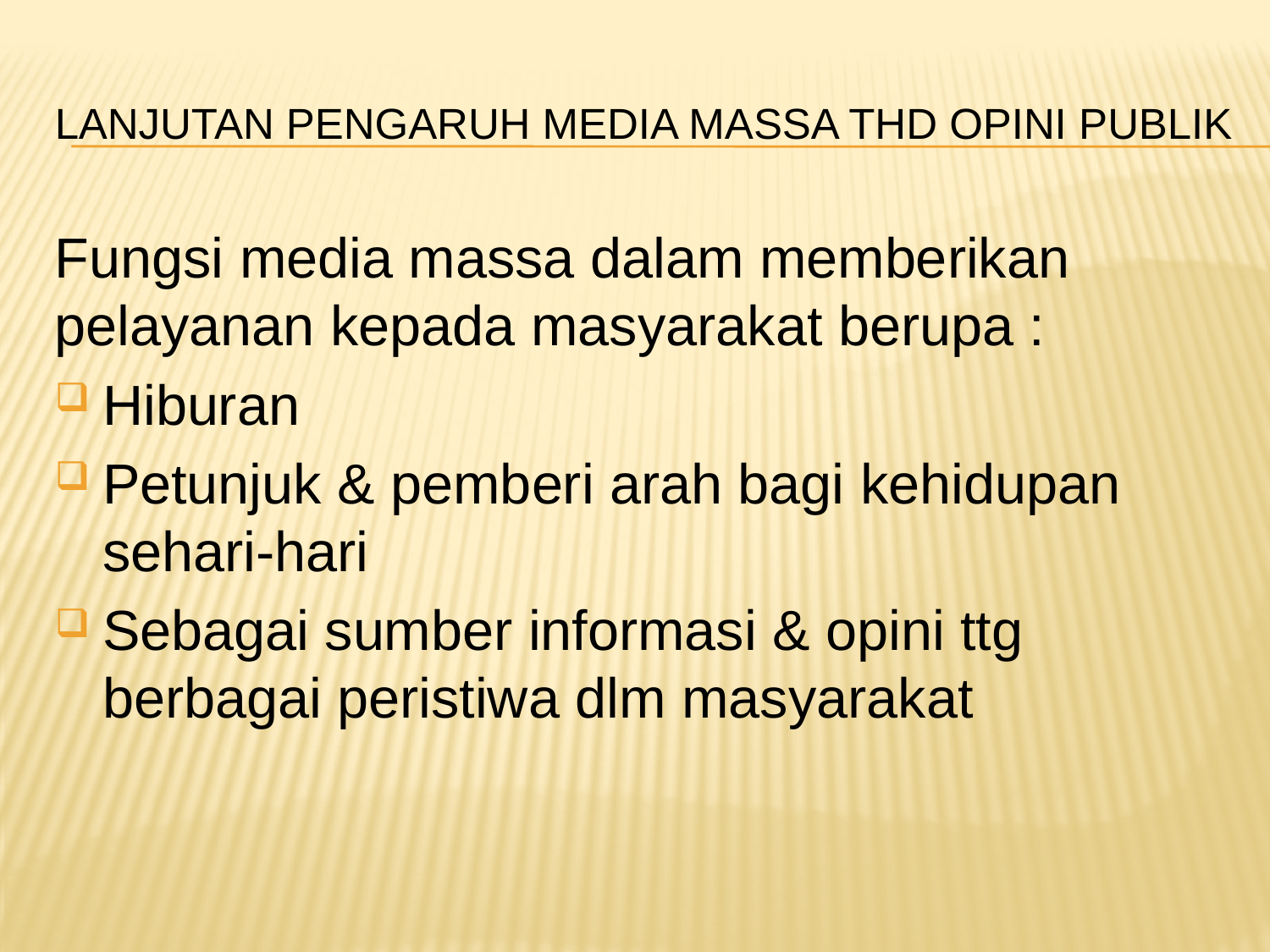

# LANJUTAN Pengaruh media massa thd opini publik
Fungsi media massa dalam memberikan pelayanan kepada masyarakat berupa :
Hiburan
Petunjuk & pemberi arah bagi kehidupan sehari-hari
Sebagai sumber informasi & opini ttg berbagai peristiwa dlm masyarakat